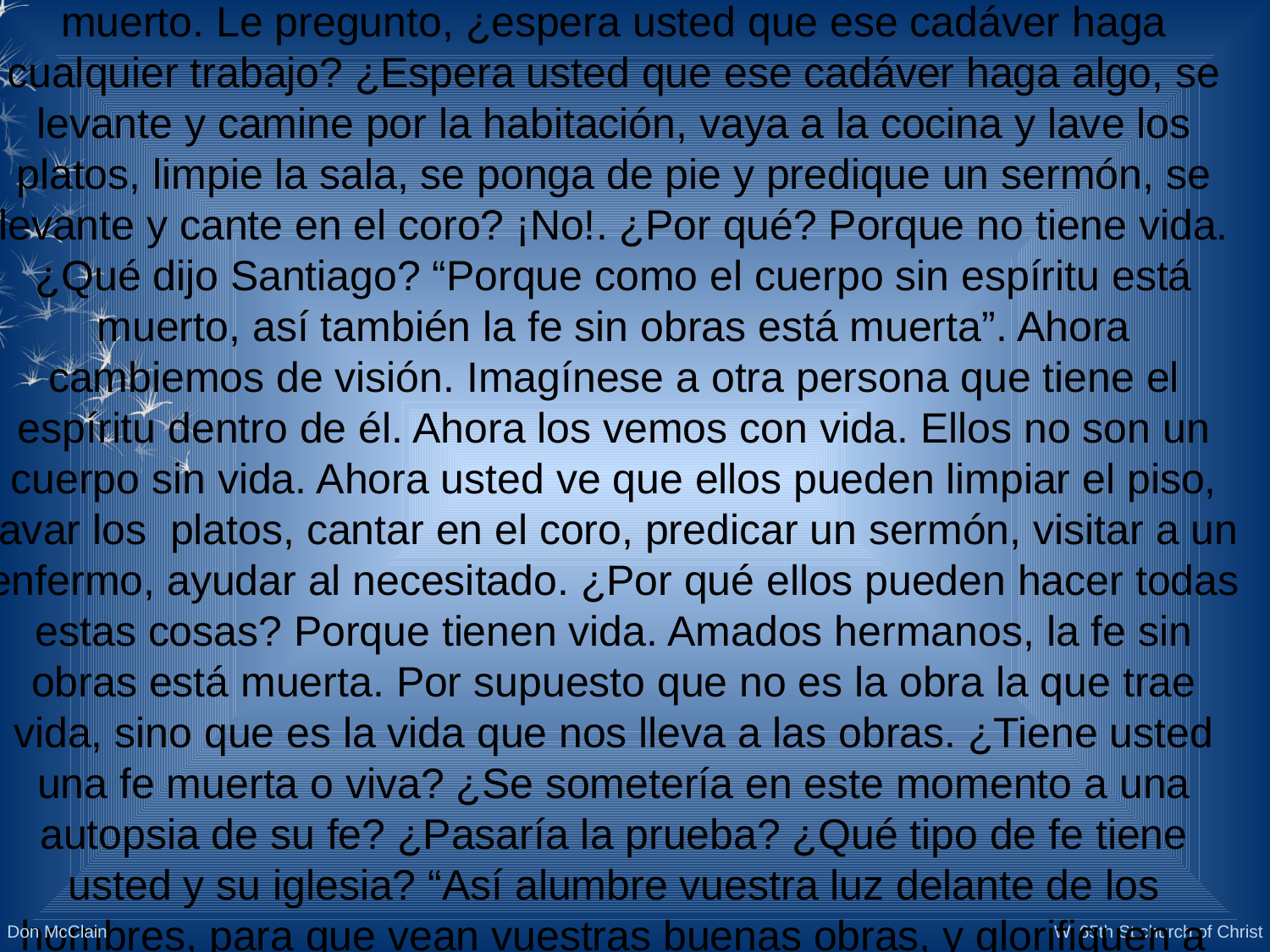

(SANTIAGO 2:14-26)

II.LA FE SIN OBRAS ESTÁ MUERTA PORQUE ESTÁ BASADA EN UNA CREENCIA SIN DEVOCIÓN

1. La creencia sin devoción confrontada v. 18. En este texto vemos a Santiago con una lucha férrea para dejar claro que la fe sin obras está muerta. Nadie más peleó por esto en la Biblia como él. Ahora entra en un desafío mayor. Como si tuviera a un hermano imaginario delante de él, le dice: Tú tienes fe, yo tengo obras. El ataque de Santiago es a esa posición exclusivista y privatista de la religión. Combate el concepto de una creencia sin vida. El asunto es que la fe y las obras se necesitan mutuamente. ¿Quién puede abrogarse el don de fe sin las obras? ¿Y quién puede decir que tiene el don de las obras si no tiene también la fe? La respuesta de Santiago es irónica y contundente: Muéstrame (es decir, si puedes) tu fe sin tus obras, que yo te mostraré mi fe por mis obras. Las dos partes de la expresión llevan el mismo sentido: Sin obras no se puede mostrar la fe. El que tiene fe debe mostrarla a través de sus obras.

2. La creencia sin devoción comparada v. 19. Santiago pareciera ser un abogado que en la medida que defiende el caso acerca de “la fe muerta”, va sacando nuevos y más fuertes argumentos de manera de ganar el pleito a los que pretenden vivir una fe sin obras. La contundencia de su argumento es que si algunos apoyan su postura, creyendo que “Dios es uno”, los demonios creen lo mismo. Pero, ¿tienen los demonios alguna devoción por Dios? Desde luego que no. No basta creer que Dios es uno si con mis actos no lo amo y lo adoro.

III.LA FE SIN OBRAS ESTÁ MUERTA PORQUE ESTÁ BASADA EN UNA OBEDIENCIA SIN ACCIÓN

1. Es una obediencia sin acción porque no tiene sacrificio v. 23. Ahora Santiago se va de la imaginación a dos ejemplos bien conocidos, el de Abraham y el de Raab. En este primer ejemplo Santiago arguye que a una persona se le declara justa por las obras, y no sólo por la fe (v. 24). ¿Cuál era su postura? ¿Está Santiago afirmando que la salvación es por obra? Por supuesto que no. Cuando Abraham ofreció a su hijo Isaac ya había creído en el Señor treinta años atrás.    Génesis 12:1-8; 15:6. Tenemos que recordar que solo la fe en Jesucristo puede justificar al ser humano delante de Dios. Pero la fe práctica lleva a la acción y se demuestra. Abraham actuó conforme a la fe que poseía. La verdad de esta ilustración es que la fe que no se muestra  con el sello del sacrificio, es una fe muerta. Abraham  encarna el modelo que debe ser visto en la vida de cada creyente. Cuando a él se le pidió demostrar su fe, no vaciló en llevar su obediencia a la  más grande y plausible acción que se conozca. La de él no fue una fe intelectual, ni una fe que se va a la casa todos los domingos. Isaac era lo más preciado que él tenía. Era su hijo, “su único”, y fue él a quien Dios le pidió que lo sacrificara.

2. Es una obediencia sin acción porque no toma riesgo v. 25. Rahab se nos presenta como el otro ejemplo que la fe debe ser marcada por el riesgo, pues de lo contrario es una fe muerta. Por supuesto que su vida y circunstancias no son comparables con las de Abraham. Si tuviéramos que calificar lo que ella hizo, guardando a los espías que inspeccionaban la tierra de la conquista, quedaría reprobada por su conducta. Sin embargo, al oír lo que el Dios de Israel había hecho con ellos, confió en él. Con ese acto, ella demostró su justicia al arriesgar su propia vida para proteger a los espías. La obra que hizo fue una expresión externa de la fe que comenzó a depositar en el Dios de Israel. No es raro que por esto ahora aparezca dentro de la galería de los héroes de la fe y formando parte de la genealogía del Mesías con una vida  transformada. La fe que no toma riesgo está muerta. Vea al “Buen Samaritano” tomando el riesgo que no tomaron los dos sacerdotes, los que hablaban de fe. El día llegará cuando la fe y la esperanza ya no existirán más, sino que será el amor el que ocupará un lugar eterno. Pero los galardones celestiales serán la consecuencia de nuestra fe y las obras. La premiación de los santos estará sujeta a la expresión de su fe traducida en obras de amor para con su prójimo. Los dos ejemplos que nos ha dejado Santiago son la cúspide de su argumentación que la fe sin obras está muerta. Con esto pareciera hacernos el más grande llamado a revisar el tipo de fe que hasta ahora sostenemos. Por un lado, la fe tiene que producir cambios externos en nuestra vida y en la vida de otros, si no, no es fe.

CONCLUSIÓN: Le invito ahora a visitar la morgue. Delante de nosotros tenemos a un cuerpo, un cadáver. Lo que vemos está muerto. Le pregunto, ¿espera usted que ese cadáver haga cualquier trabajo? ¿Espera usted que ese cadáver haga algo, se levante y camine por la habitación, vaya a la cocina y lave los platos, limpie la sala, se ponga de pie y predique un sermón, se levante y cante en el coro? ¡No!. ¿Por qué? Porque no tiene vida. ¿Qué dijo Santiago? “Porque como el cuerpo sin espíritu está muerto, así también la fe sin obras está muerta”. Ahora cambiemos de visión. Imagínese a otra persona que tiene el espíritu dentro de él. Ahora los vemos con vida. Ellos no son un cuerpo sin vida. Ahora usted ve que ellos pueden limpiar el piso, lavar los  platos, cantar en el coro, predicar un sermón, visitar a un enfermo, ayudar al necesitado. ¿Por qué ellos pueden hacer todas estas cosas? Porque tienen vida. Amados hermanos, la fe sin obras está muerta. Por supuesto que no es la obra la que trae vida, sino que es la vida que nos lleva a las obras. ¿Tiene usted una fe muerta o viva? ¿Se sometería en este momento a una autopsia de su fe? ¿Pasaría la prueba? ¿Qué tipo de fe tiene usted y su iglesia? “Así alumbre vuestra luz delante de los hombres, para que vean vuestras buenas obras, y glorifiquen a vuestro Padre que está en los cielos” (Mt.5:16).
13
Don McClain
W. 65th St church of Christ